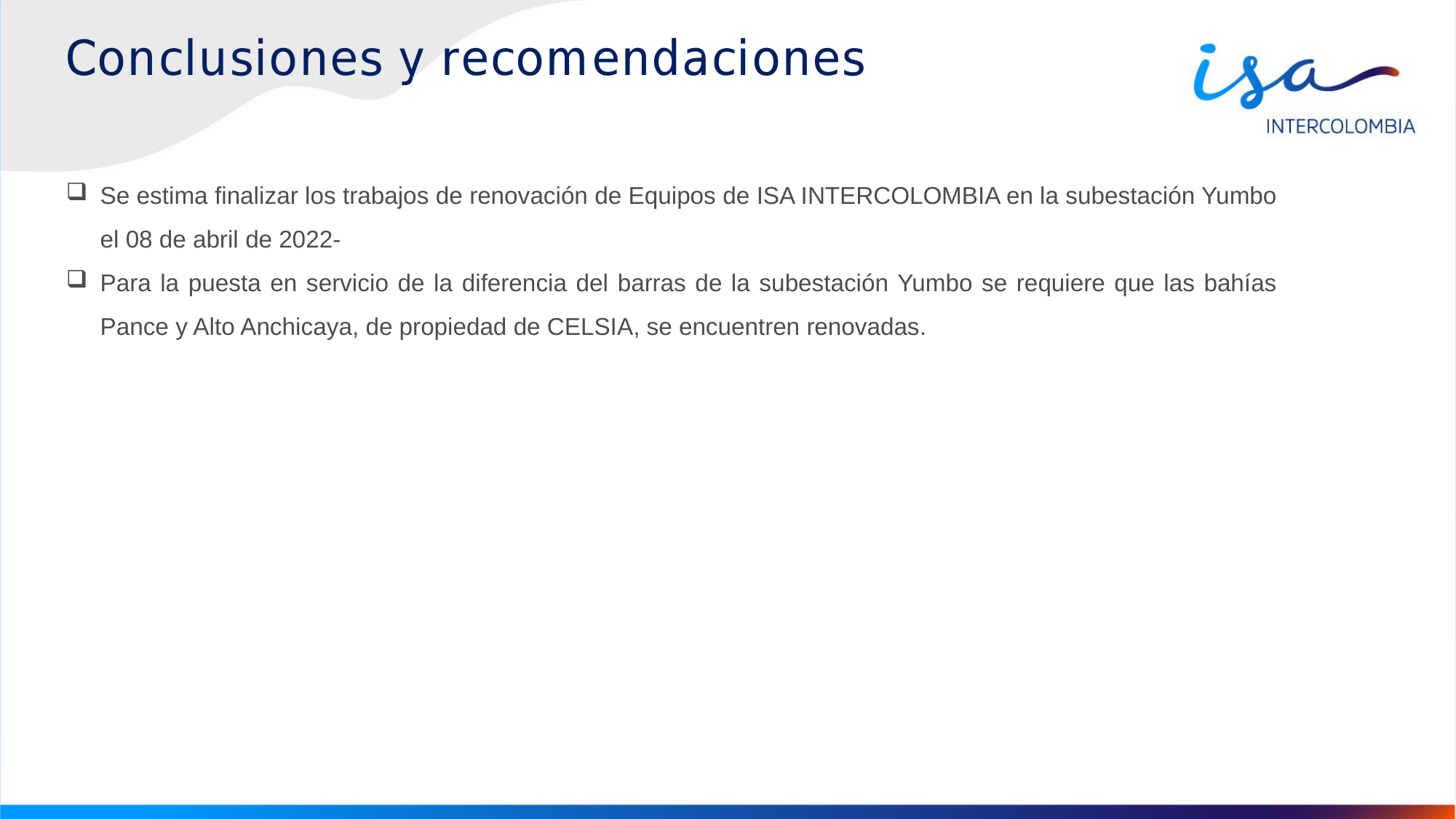

Conclusiones y recomendaciones

Se estima finalizar los trabajos de renovación de Equipos de ISA INTERCOLOMBIA en la subestación Yumbo el 08 de abril de 2022-
Para la puesta en servicio de la diferencia del barras de la subestación Yumbo se requiere que las bahías Pance y Alto Anchicaya, de propiedad de CELSIA, se encuentren renovadas.